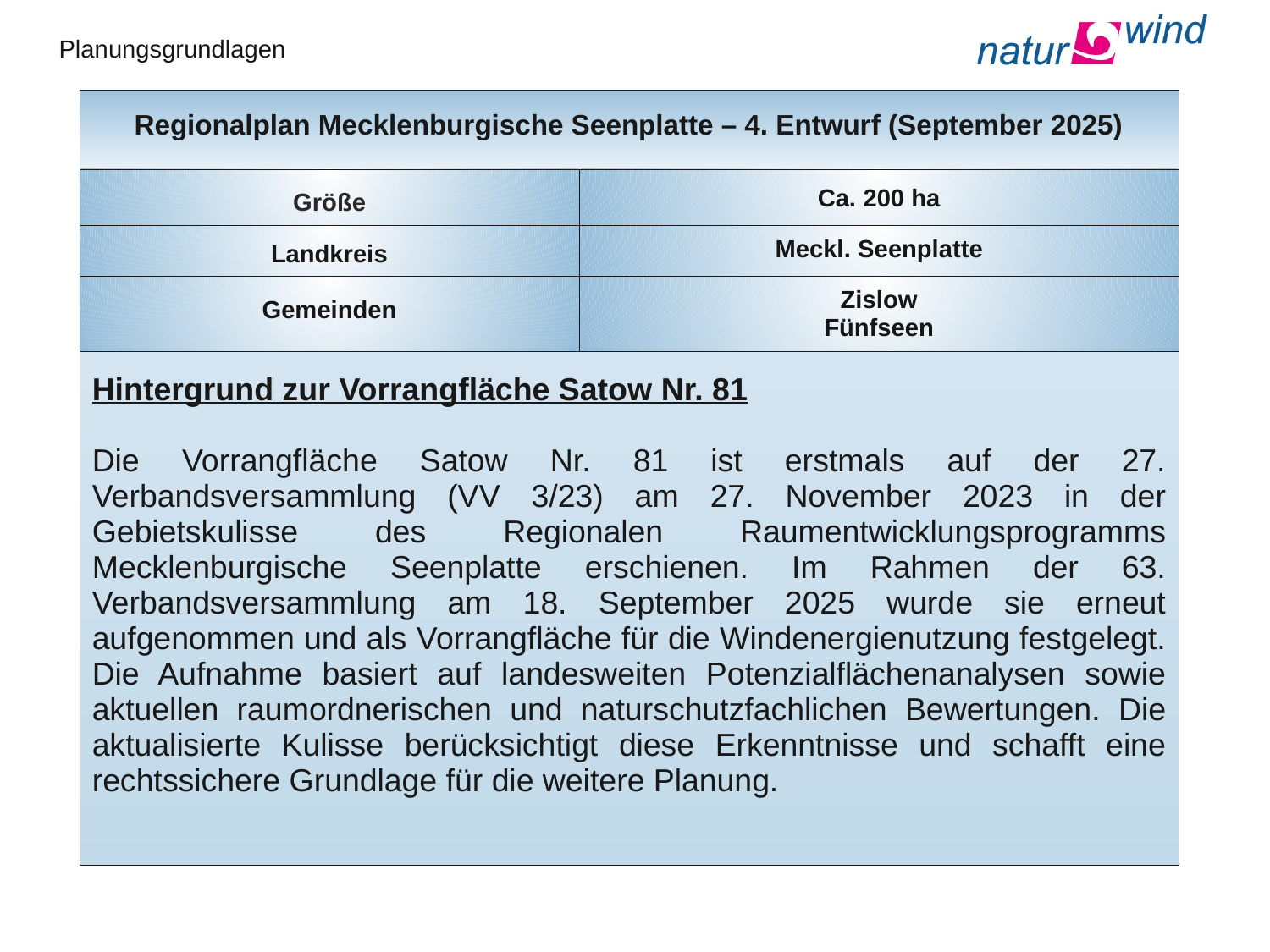

Planungsgrundlagen
| Regionalplan Mecklenburgische Seenplatte – 4. Entwurf (September 2025) |  |
| --- | --- |
| Größe | Ca. 200 ha |
| Landkreis | Meckl. Seenplatte |
| Gemeinden | Zislow Fünfseen |
| Hintergrund zur Vorrangfläche Satow Nr. 81 Die Vorrangfläche Satow Nr. 81 ist erstmals auf der 27. Verbandsversammlung (VV 3/23) am 27. November 2023 in der Gebietskulisse des Regionalen Raumentwicklungsprogramms Mecklenburgische Seenplatte erschienen. Im Rahmen der 63. Verbandsversammlung am 18. September 2025 wurde sie erneut aufgenommen und als Vorrangfläche für die Windenergienutzung festgelegt. Die Aufnahme basiert auf landesweiten Potenzialflächenanalysen sowie aktuellen raumordnerischen und naturschutzfachlichen Bewertungen. Die aktualisierte Kulisse berücksichtigt diese Erkenntnisse und schafft eine rechtssichere Grundlage für die weitere Planung. |  |